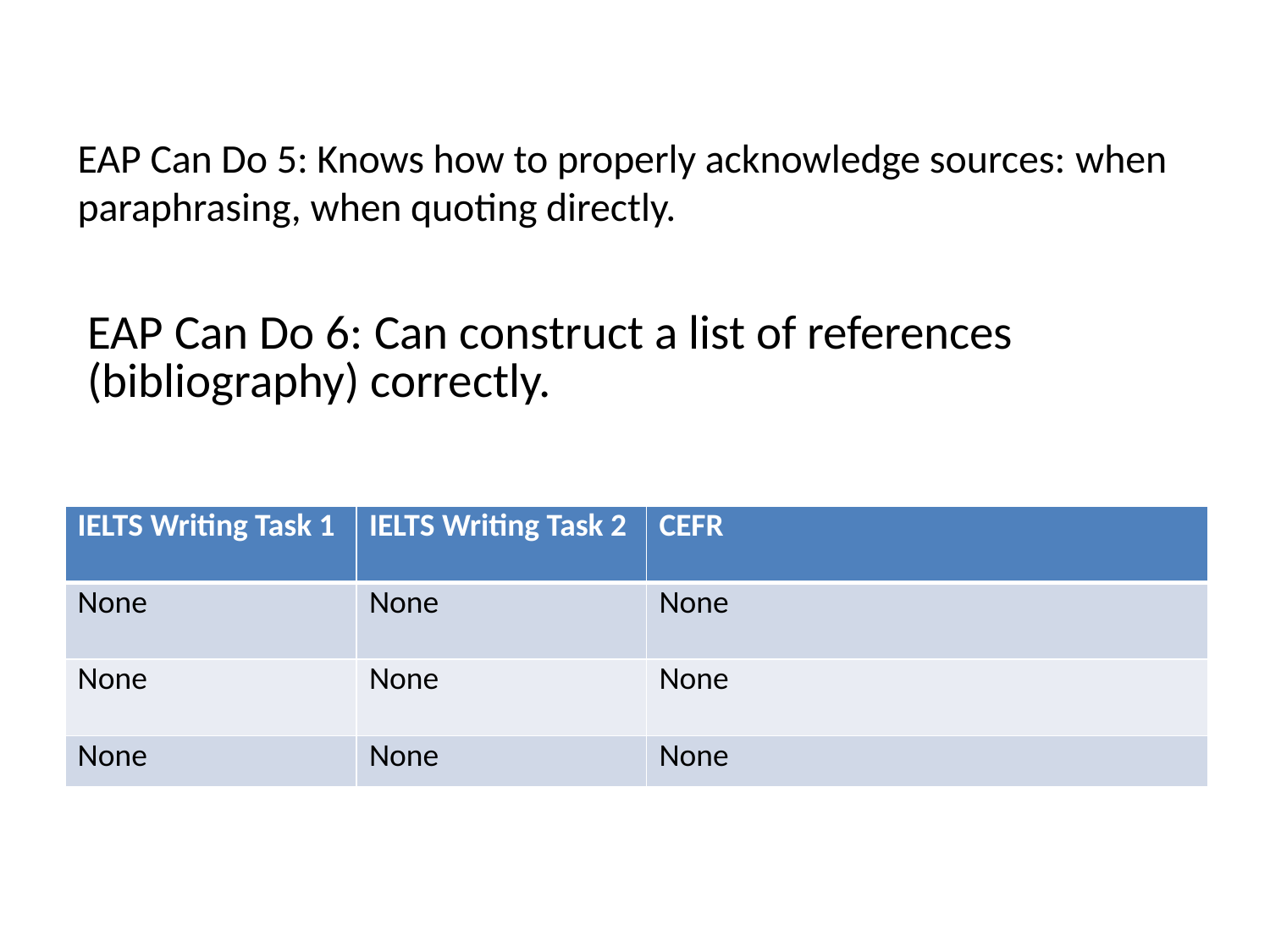

# EAP Can Do 5: Knows how to properly acknowledge sources: when paraphrasing, when quoting directly.

EAP Can Do 6: Can construct a list of references (bibliography) correctly.
| IELTS Writing Task 1 | IELTS Writing Task 2 | CEFR |
| --- | --- | --- |
| None | None | None |
| None | None | None |
| None | None | None |